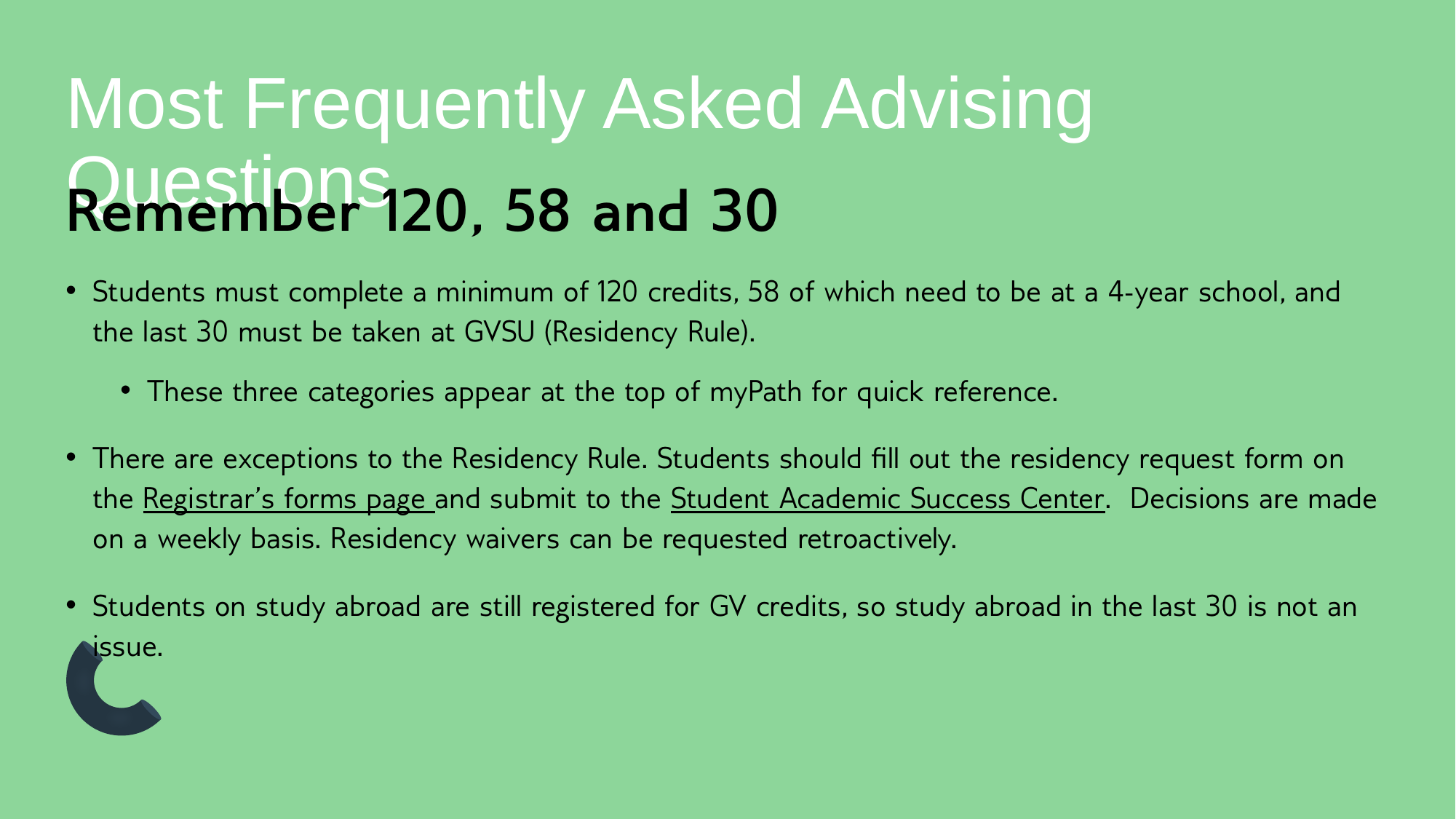

# Most Frequently Asked Advising Questions
Remember 120, 58 and 30
Students must complete a minimum of 120 credits, 58 of which need to be at a 4-year school, and the last 30 must be taken at GVSU (Residency Rule).
These three categories appear at the top of myPath for quick reference.
There are exceptions to the Residency Rule. Students should fill out the residency request form on the Registrar’s forms page and submit to the Student Academic Success Center.  Decisions are made on a weekly basis. Residency waivers can be requested retroactively.
Students on study abroad are still registered for GV credits, so study abroad in the last 30 is not an issue.